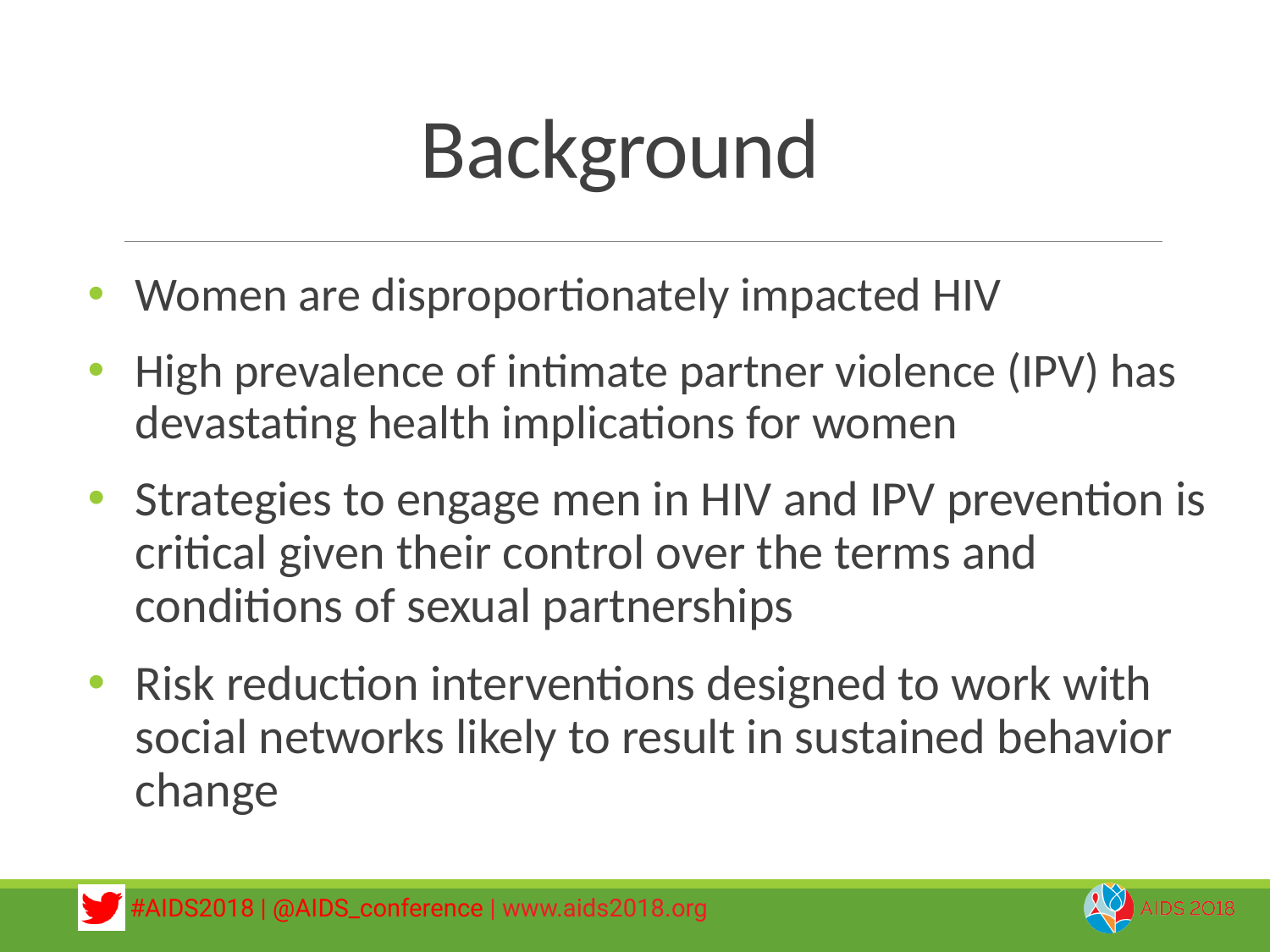

# Background
Women are disproportionately impacted HIV
High prevalence of intimate partner violence (IPV) has   devastating health implications for women
Strategies to engage men in HIV and IPV prevention is critical given their control over the terms and conditions of sexual partnerships
Risk reduction interventions designed to work with social networks likely to result in sustained behavior change